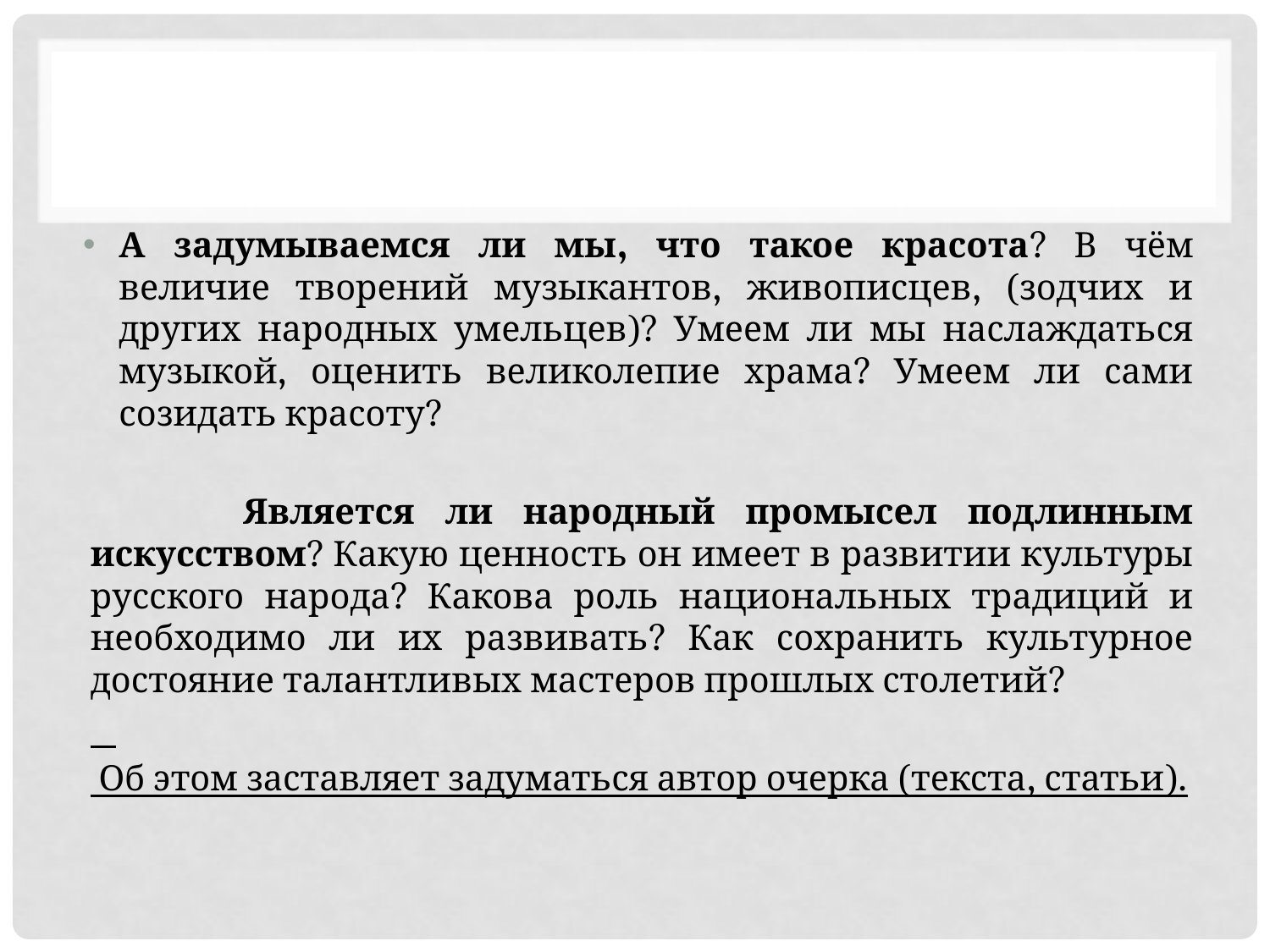

А задумываемся ли мы, что такое красота? В чём величие творений музыкантов, живописцев, (зодчих и других народных умельцев)? Умеем ли мы наслаждаться музыкой, оценить великолепие храма? Умеем ли сами созидать красоту?

     Является ли народный промысел подлинным искусством? Какую ценность он имеет в развитии культуры русского народа? Какова роль национальных традиций и необходимо ли их развивать? Как сохранить культурное достояние талантливых мастеров прошлых столетий?

 Об этом заставляет задуматься автор очерка (текста, статьи).